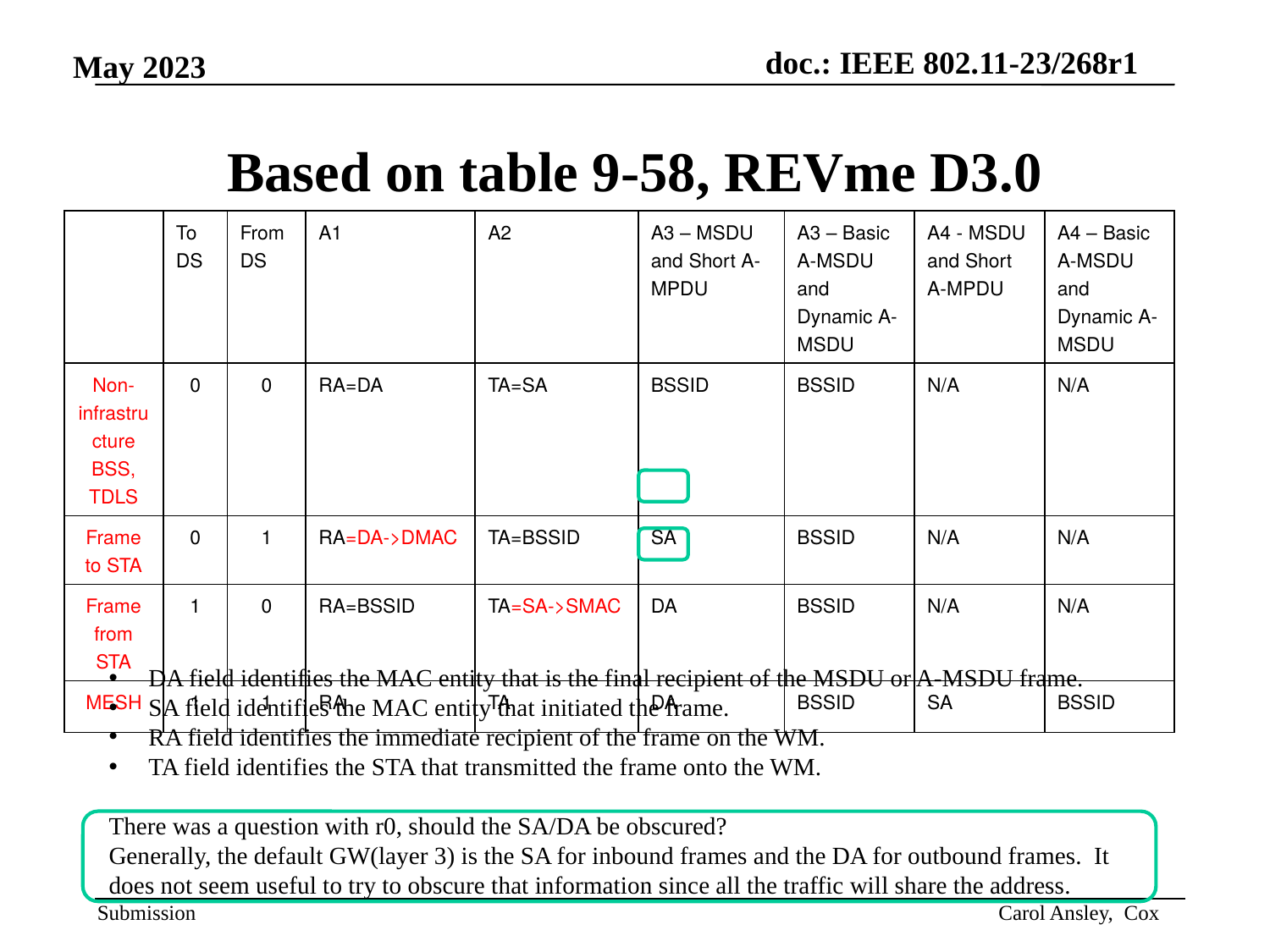

# Based on table 9-58, REVme D3.0
|  | To DS | From DS | A1 | A2 | A3 – MSDU and Short A-MPDU | A3 – Basic A-MSDU and Dynamic A-MSDU | A4 - MSDU and Short A-MPDU | A4 – Basic A-MSDU and Dynamic A-MSDU |
| --- | --- | --- | --- | --- | --- | --- | --- | --- |
| Non-infrastructure BSS, TDLS | 0 | 0 | RA=DA | TA=SA | BSSID | BSSID | N/A | N/A |
| Frame to STA | 0 | 1 | RA=DA->DMAC | TA=BSSID | SA | BSSID | N/A | N/A |
| Frame from STA | 1 | 0 | RA=BSSID | TA=SA->SMAC | DA | BSSID | N/A | N/A |
| MESH | 1 | 1 | RA | TA | DA | BSSID | SA | BSSID |

DA field identifies the MAC entity that is the final recipient of the MSDU or A-MSDU frame.
SA field identifies the MAC entity that initiated the frame.
RA field identifies the immediate recipient of the frame on the WM.
TA field identifies the STA that transmitted the frame onto the WM.

There was a question with r0, should the SA/DA be obscured?
Generally, the default GW(layer 3) is the SA for inbound frames and the DA for outbound frames.  It does not seem useful to try to obscure that information since all the traffic will share the address.